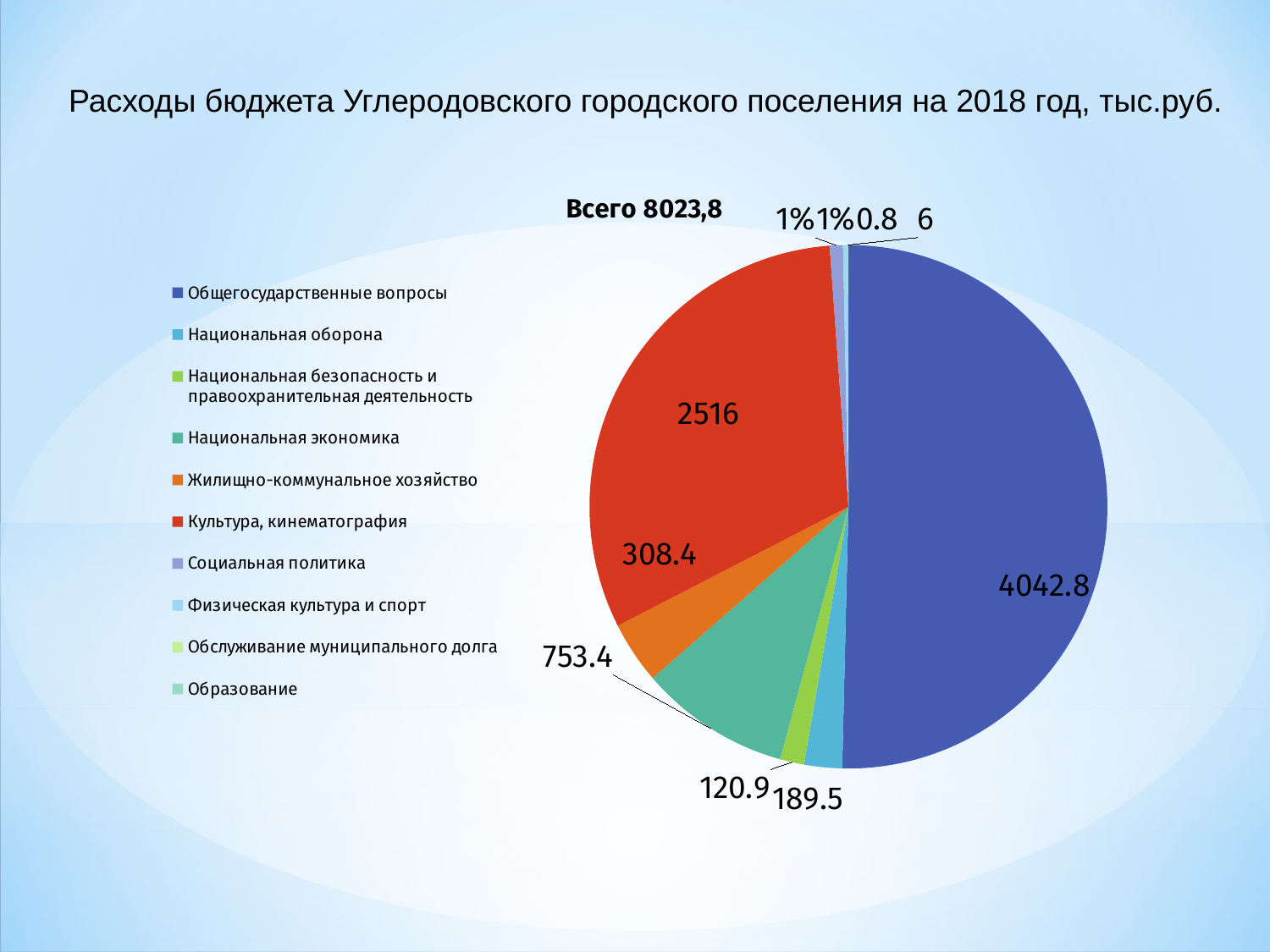

Расходы бюджета Углеродовского городского поселения на 2018 год, тыс.руб.

### Chart: Всего 8023,8

| Category | Расходы бюджета всего 8023,8 |
|---|---|
| Общегосударственные вопросы  | 4042.8 |
| Национальная оборона  | 189.5 |
| Национальная безопасность и правоохранительная деятельность  | 120.9 |
| Национальная экономика  | 753.4 |
| Жилищно-коммунальное хозяйство  | 308.3999999999999 |
| Культура, кинематография  | 2516.0 |
| Социальная политика  | 66.0 |
| Физическая культура и спорт | 20.0 |
| Обслуживание муниципального долга | 0.8 |
| Образование | 6.0 |